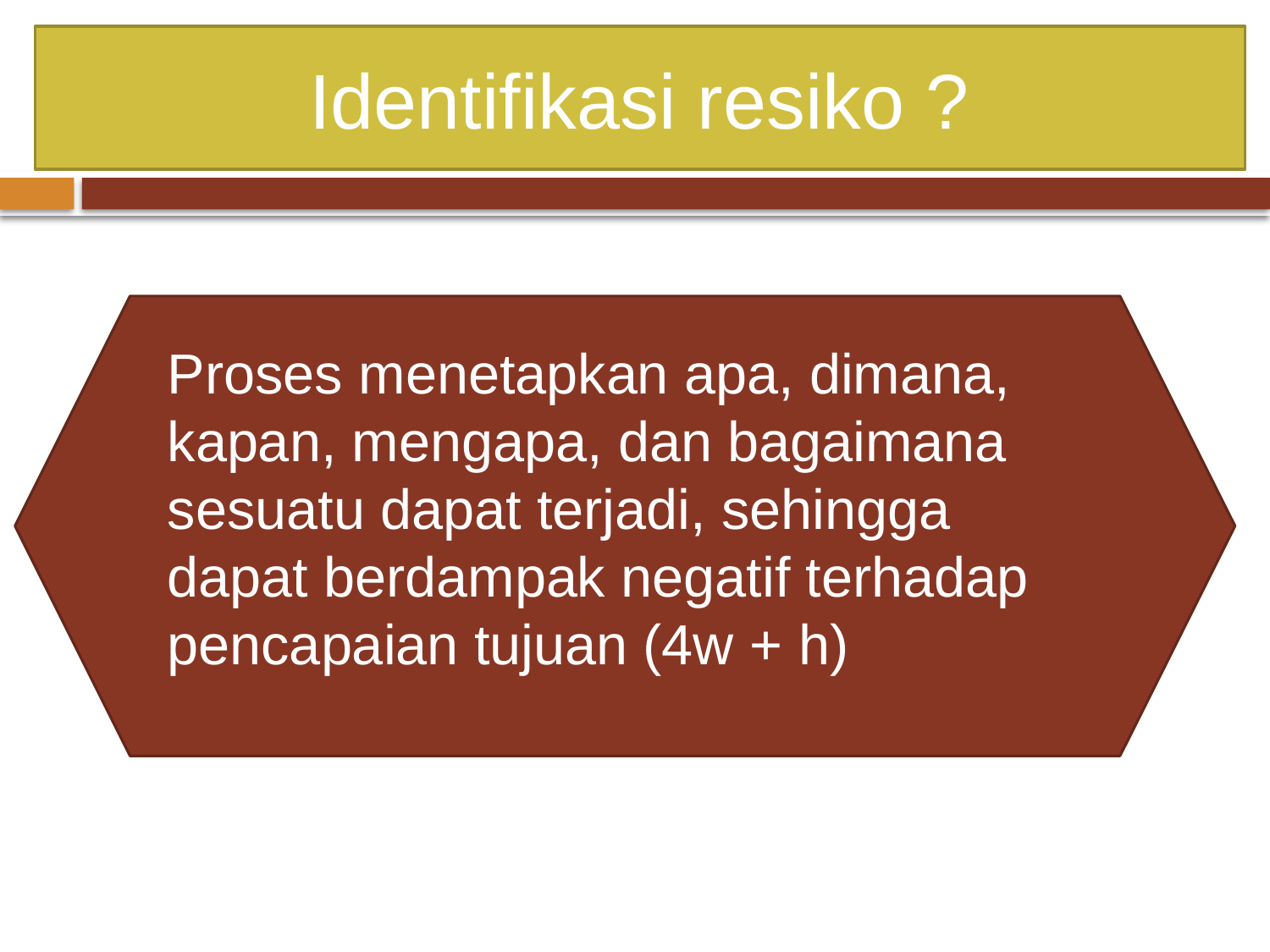

# Identifikasi resiko ?
Proses menetapkan apa, dimana, kapan, mengapa, dan bagaimana sesuatu dapat terjadi, sehingga dapat berdampak negatif terhadap pencapaian tujuan (4w + h)